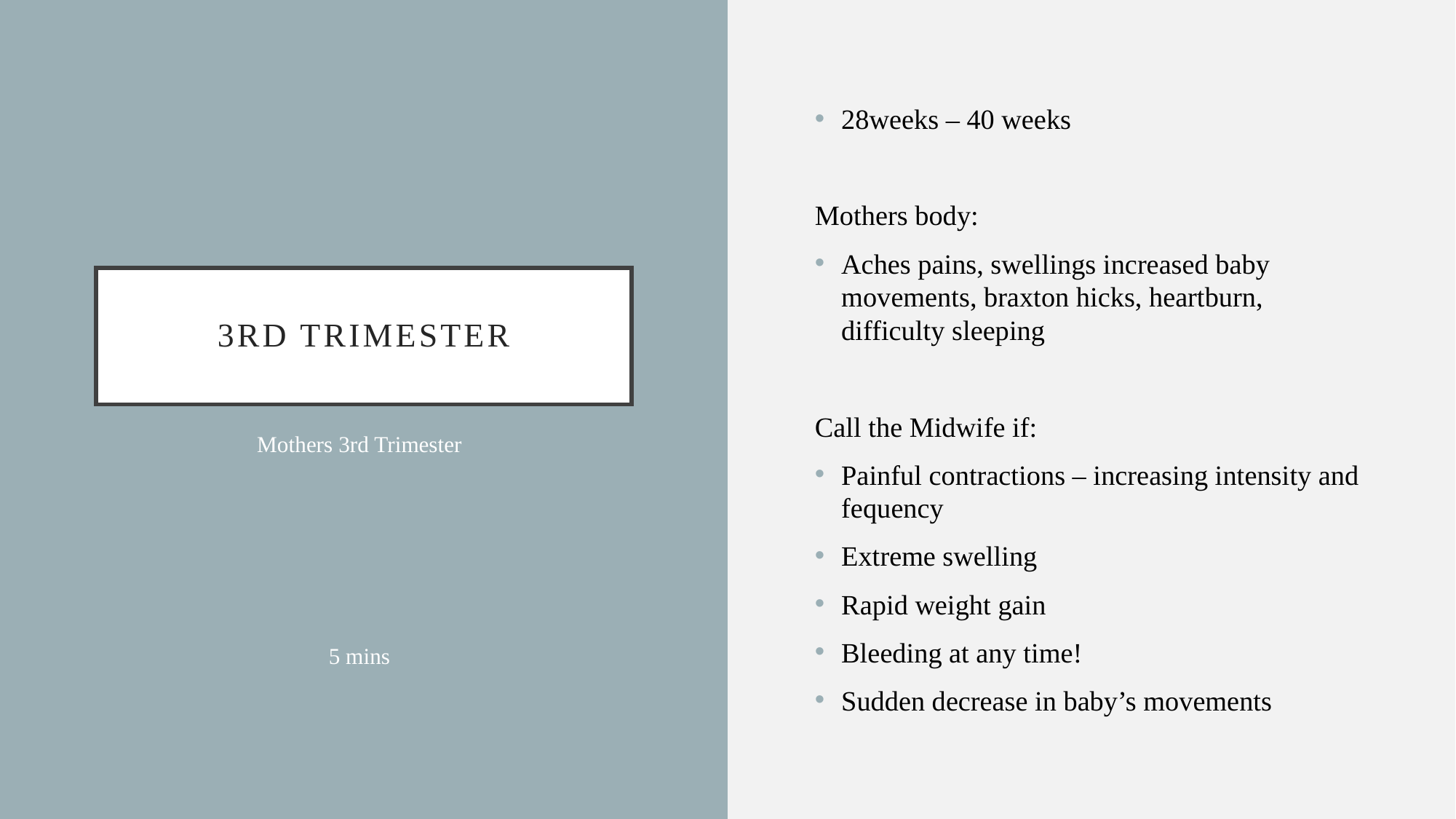

28weeks – 40 weeks

Mothers body:
Aches pains, swellings increased baby movements, braxton hicks, heartburn, difficulty sleeping

Call the Midwife if:
Painful contractions – increasing intensity and fequency
Extreme swelling
Rapid weight gain
Bleeding at any time!
Sudden decrease in baby’s movements
# 3rd Trimester
Mothers 3rd Trimester

5 mins